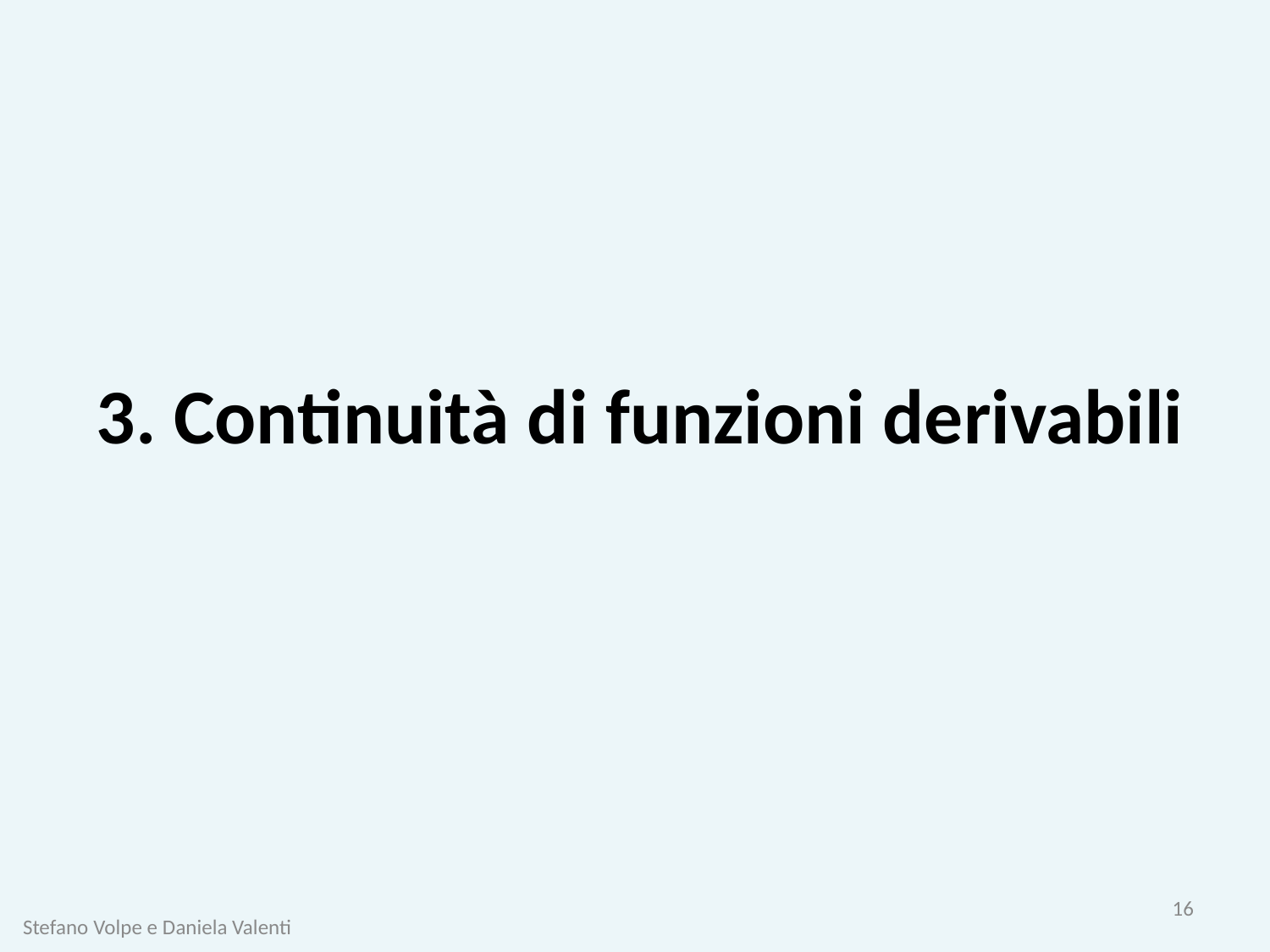

# 3. Continuità di funzioni derivabili
16
Stefano Volpe e Daniela Valenti